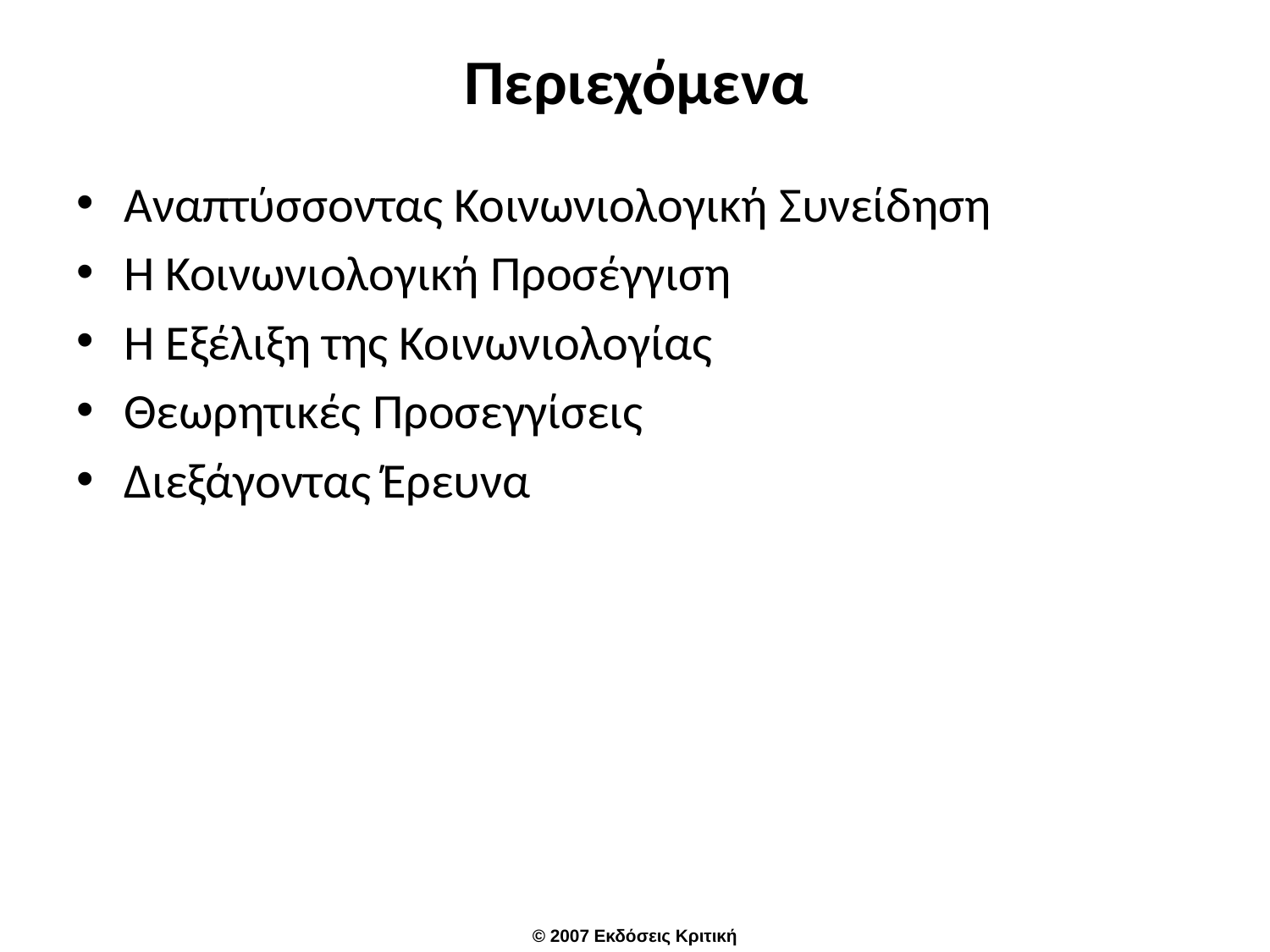

# Περιεχόμενα
Αναπτύσσοντας Κοινωνιολογική Συνείδηση
Η Κοινωνιολογική Προσέγγιση
Η Εξέλιξη της Κοινωνιολογίας
Θεωρητικές Προσεγγίσεις
Διεξάγοντας Έρευνα